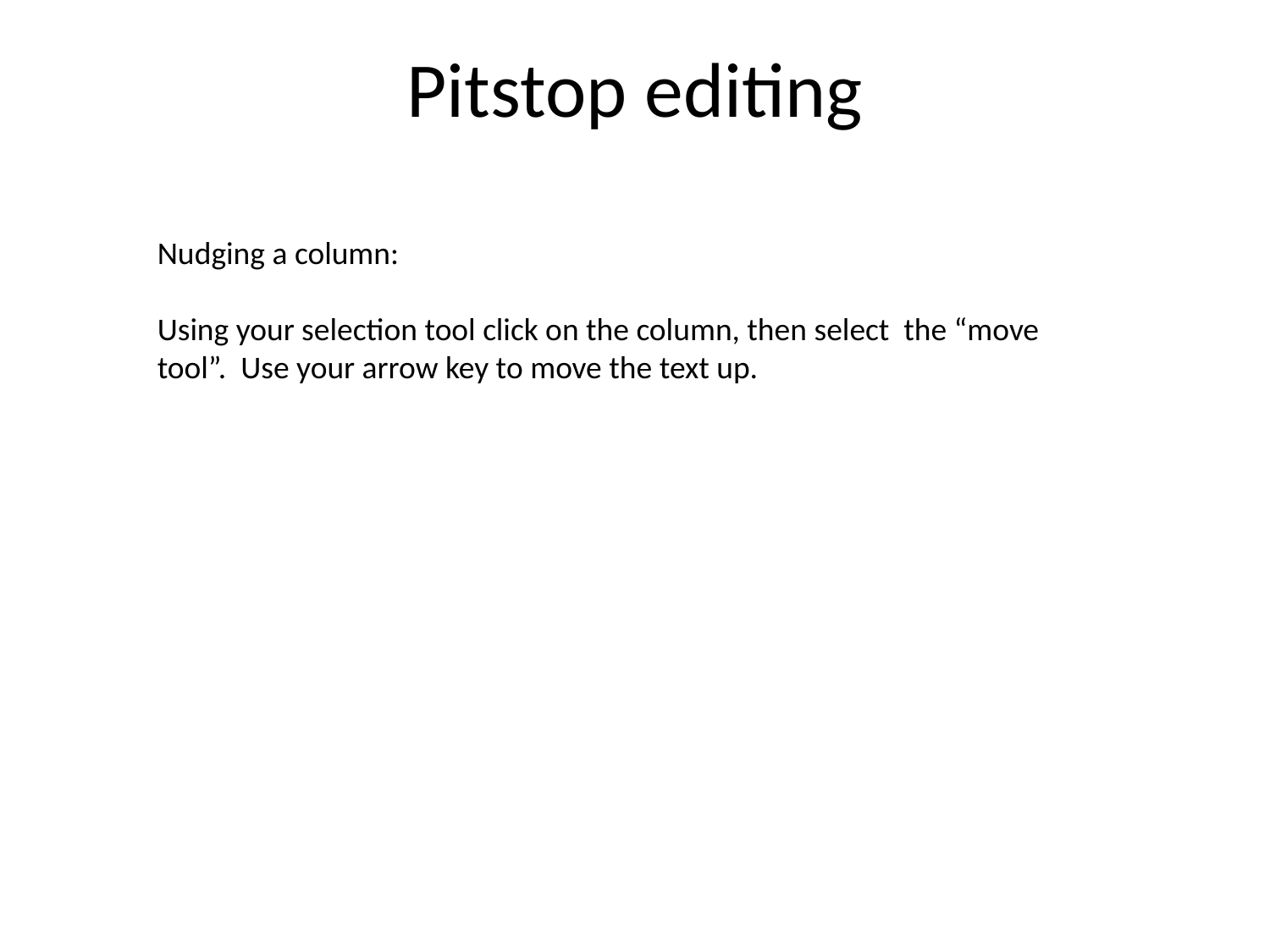

# Pitstop editing
Nudging a column:

Using your selection tool click on the column, then select  the “move tool”.  Use your arrow key to move the text up.